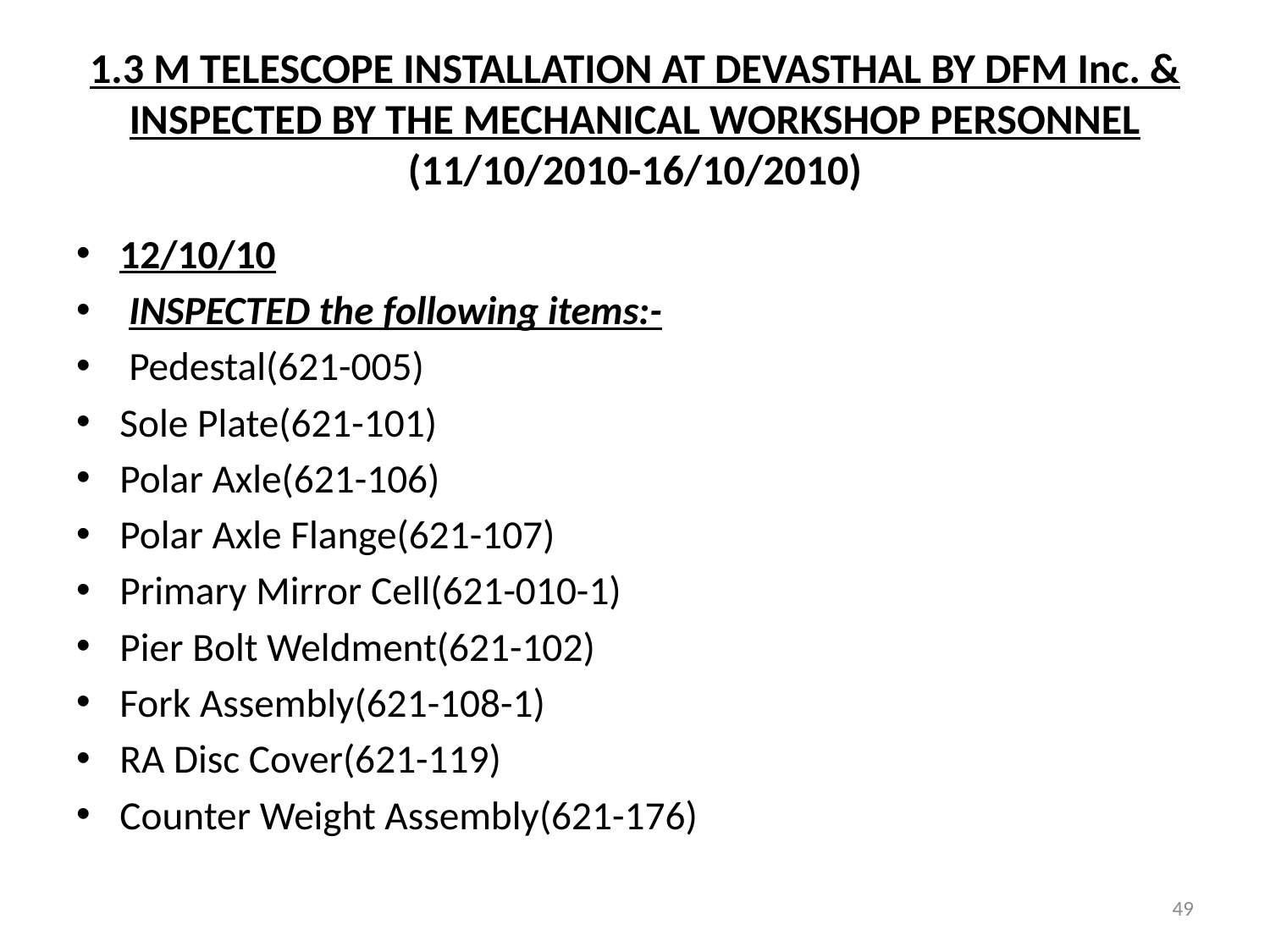

# 1.3 M TELESCOPE INSTALLATION AT DEVASTHAL BY DFM Inc. & INSPECTED BY THE MECHANICAL WORKSHOP PERSONNEL (11/10/2010-16/10/2010)
12/10/10
 INSPECTED the following items:-
 Pedestal(621-005)
Sole Plate(621-101)
Polar Axle(621-106)
Polar Axle Flange(621-107)
Primary Mirror Cell(621-010-1)
Pier Bolt Weldment(621-102)
Fork Assembly(621-108-1)
RA Disc Cover(621-119)
Counter Weight Assembly(621-176)

49